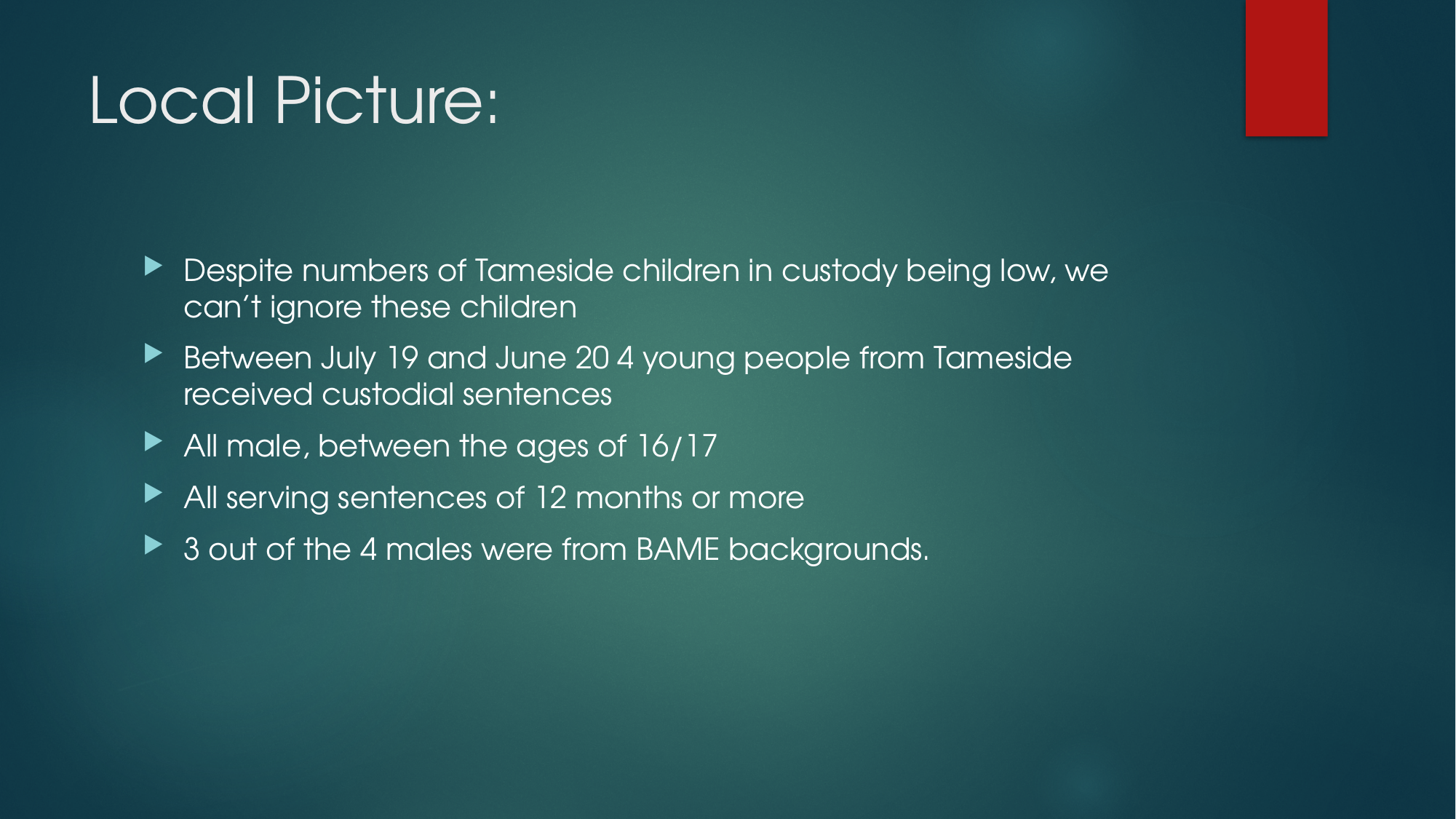

# Local Picture:
Despite numbers of Tameside children in custody being low, we can’t ignore these children
Between July 19 and June 20 4 young people from Tameside received custodial sentences
All male, between the ages of 16/17
All serving sentences of 12 months or more
3 out of the 4 males were from BAME backgrounds.